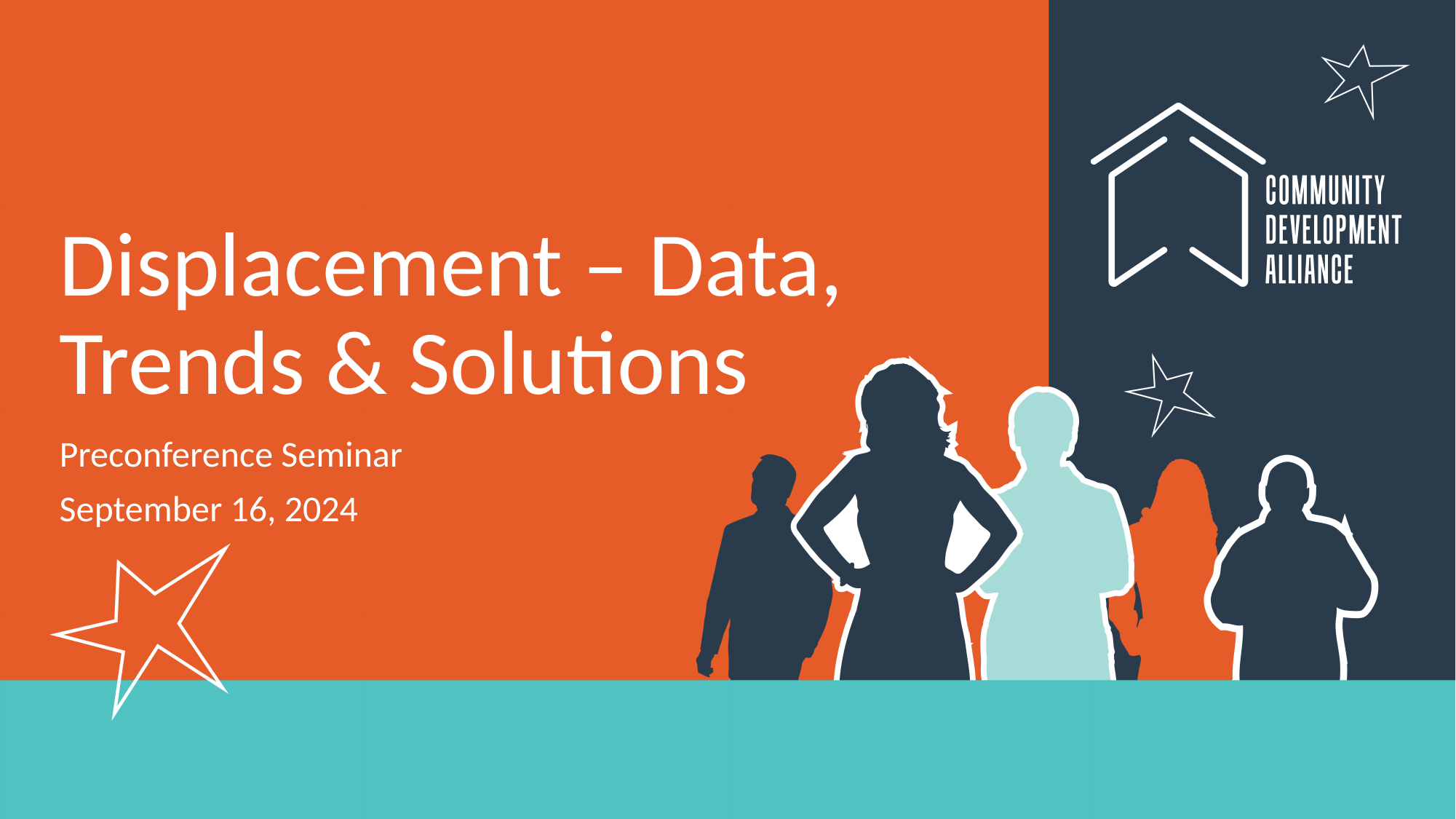

# Displacement – Data, Trends & Solutions
Preconference Seminar
September 16, 2024